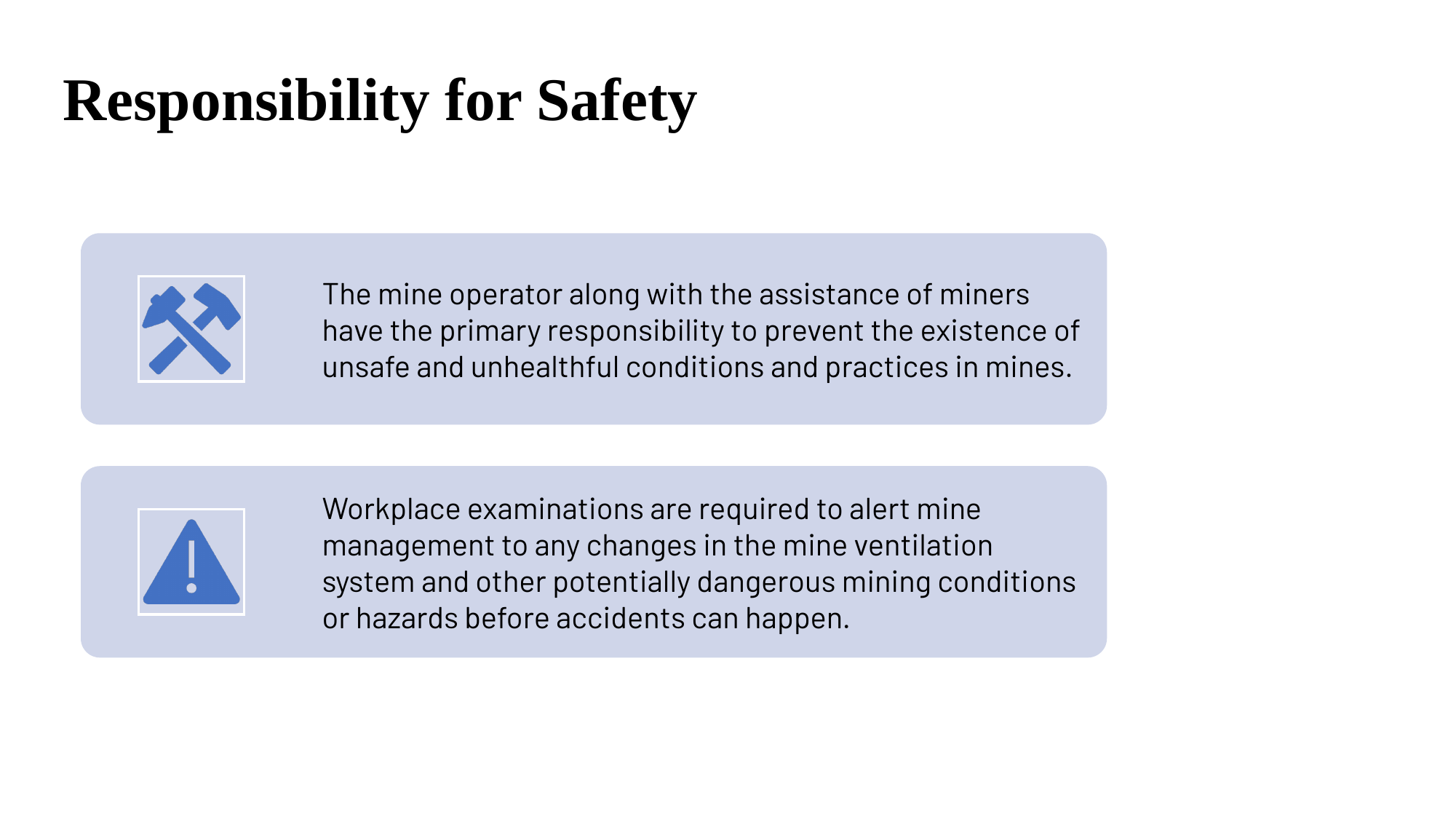

Responsibility for Safety
# MINE FATALITY – On March 2, 2022, a miner was fatally injured when an overhang along the mine rib fell, striking the miner and pushing him against the canopy of a twin boom roof bolting machine.  The miner freed himself from the fall, but later died.
The mine operator along with the assistance of miners have the primary responsibility to prevent the existence of unsafe and unhealthful conditions and practices in mines.
Workplace examinations are required to alert mine management to any changes in the mine ventilation system and other potentially dangerous mining conditions or hazards before accidents can happen.